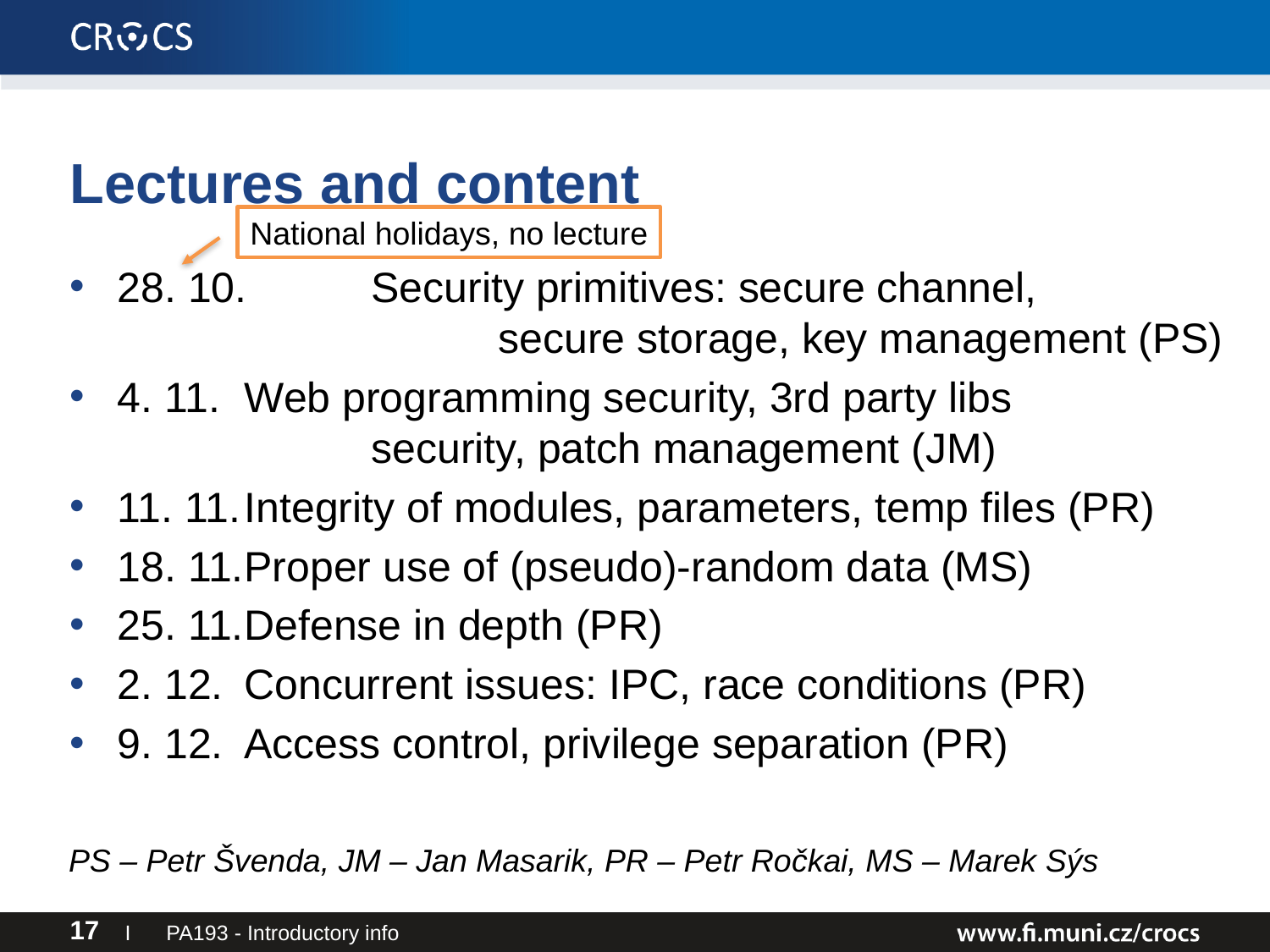

# Lectures and content
National holidays, no lecture
28. 10.	Security primitives: secure channel, 				secure storage, key management (PS)
4. 11.	Web programming security, 3rd party libs 			security, patch management (JM)
11. 11.	Integrity of modules, parameters, temp files (PR)
18. 11.	Proper use of (pseudo)-random data (MS)
25. 11.	Defense in depth (PR)
2. 12.	Concurrent issues: IPC, race conditions (PR)
9. 12.	Access control, privilege separation (PR)

PS – Petr Švenda, JM – Jan Masarik, PR – Petr Ročkai, MS – Marek Sýs
I      PA193 - Introductory info
17